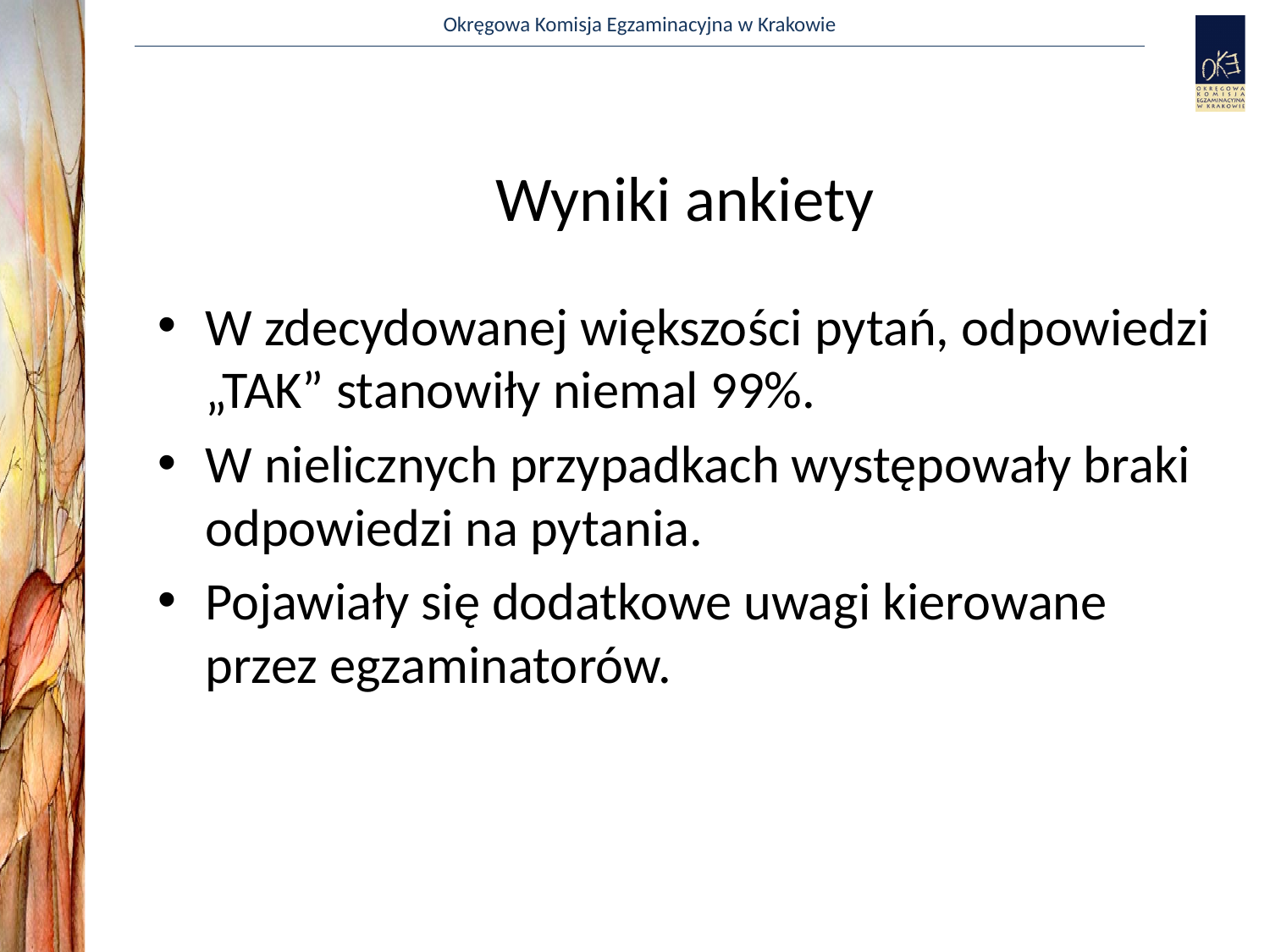

# Wyniki ankiety
W zdecydowanej większości pytań, odpowiedzi „TAK” stanowiły niemal 99%.
W nielicznych przypadkach występowały braki  odpowiedzi na pytania.
Pojawiały się dodatkowe uwagi kierowane przez egzaminatorów.